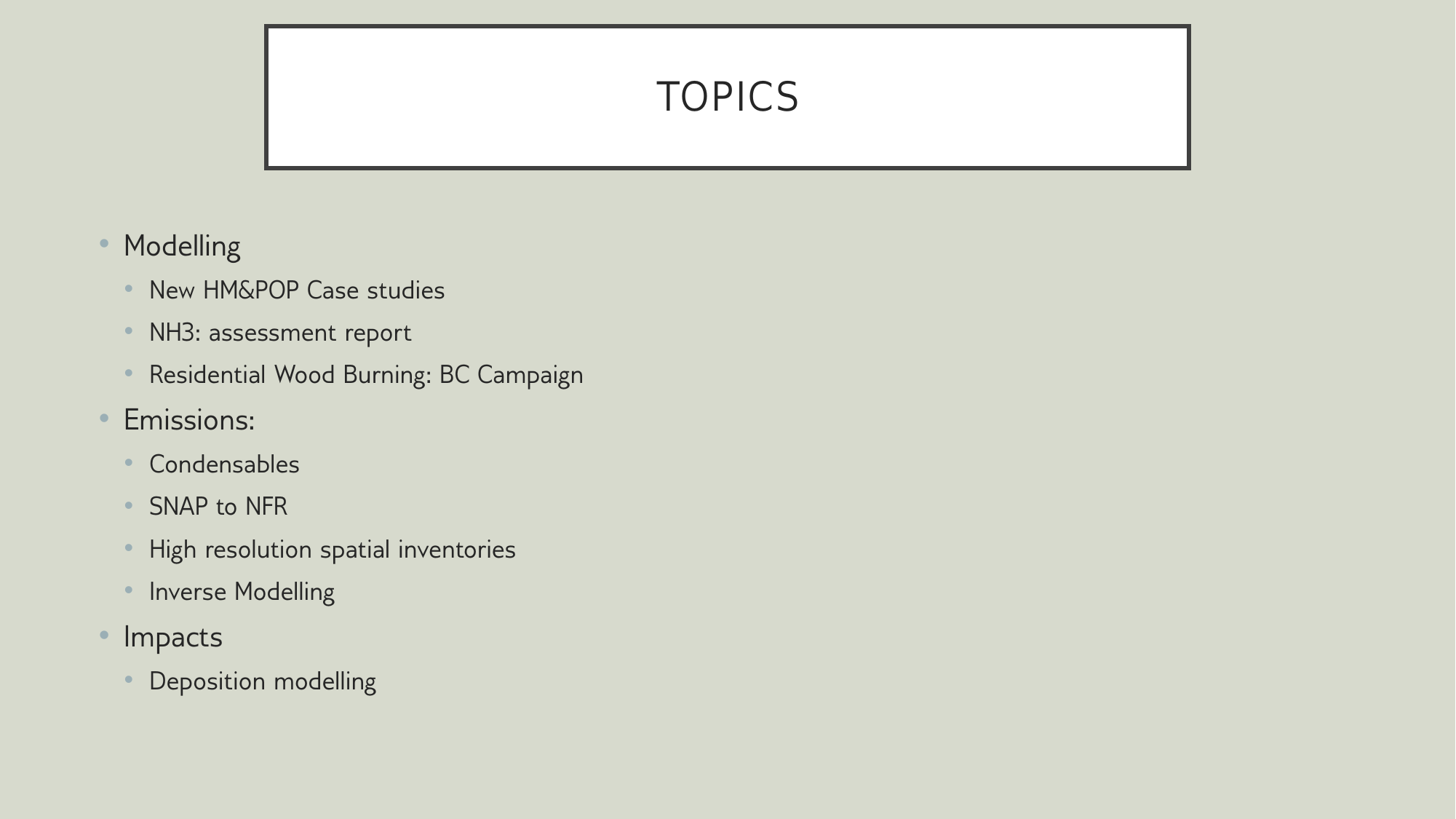

# TOPICS
Modelling
New HM&POP Case studies
NH3: assessment report
Residential Wood Burning: BC Campaign
Emissions:
Condensables
SNAP to NFR
High resolution spatial inventories
Inverse Modelling
Impacts
Deposition modelling